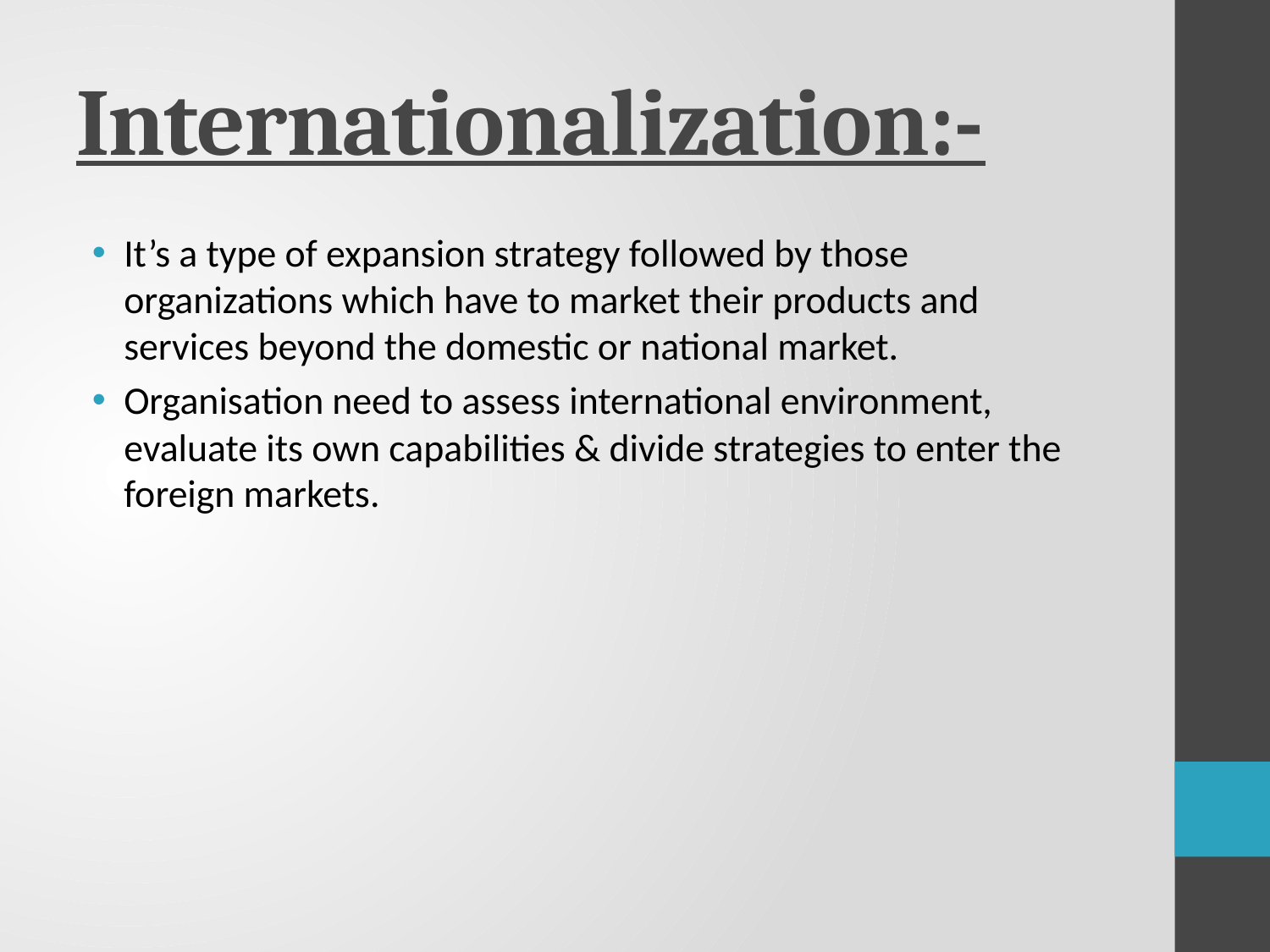

# Internationalization:-
It’s a type of expansion strategy followed by those organizations which have to market their products and services beyond the domestic or national market.
Organisation need to assess international environment,  evaluate its own capabilities & divide strategies to enter the foreign markets.